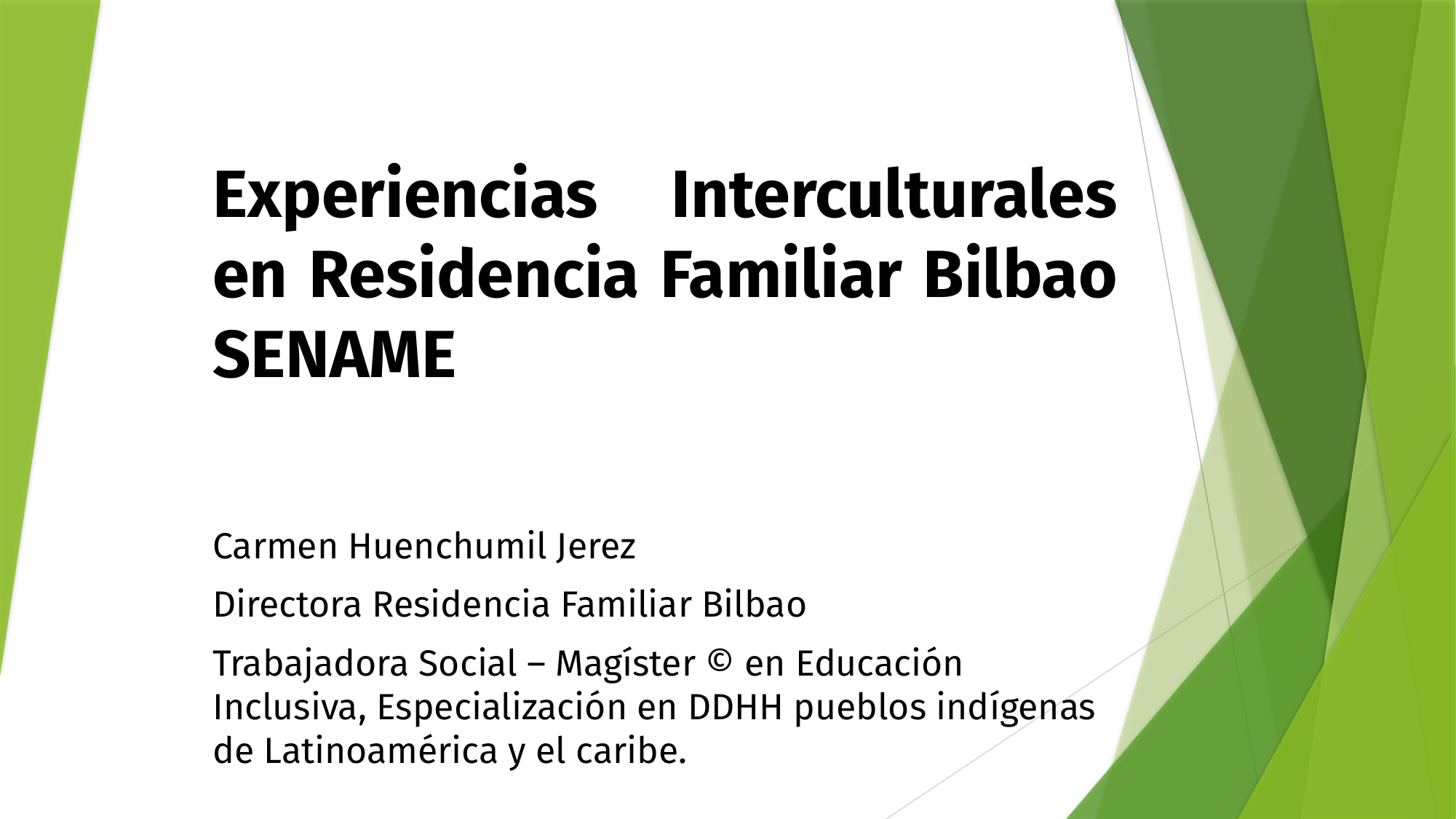

# Experiencias Interculturales en Residencia Familiar Bilbao SENAME
Carmen Huenchumil Jerez
Directora Residencia Familiar Bilbao
Trabajadora Social – Magíster © en Educación Inclusiva, Especialización en DDHH pueblos indígenas de Latinoamérica y el caribe.